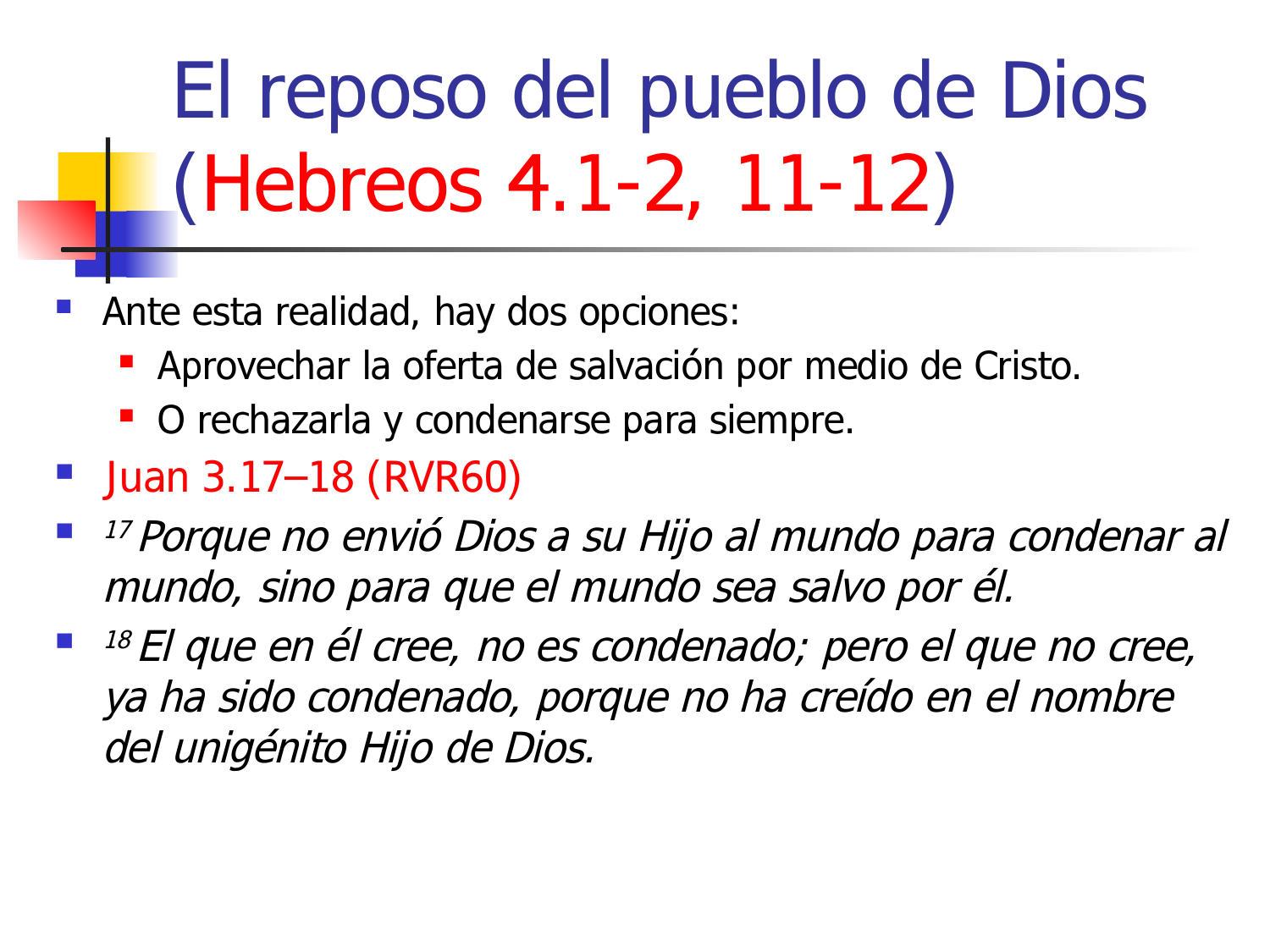

# El reposo del pueblo de Dios (Hebreos 4.1-2, 11-12)
Ante esta realidad, hay dos opciones:
Aprovechar la oferta de salvación por medio de Cristo.
O rechazarla y condenarse para siempre.
Juan 3.17–18 (RVR60)
17 Porque no envió Dios a su Hijo al mundo para condenar al mundo, sino para que el mundo sea salvo por él.
18 El que en él cree, no es condenado; pero el que no cree, ya ha sido condenado, porque no ha creído en el nombre del unigénito Hijo de Dios.